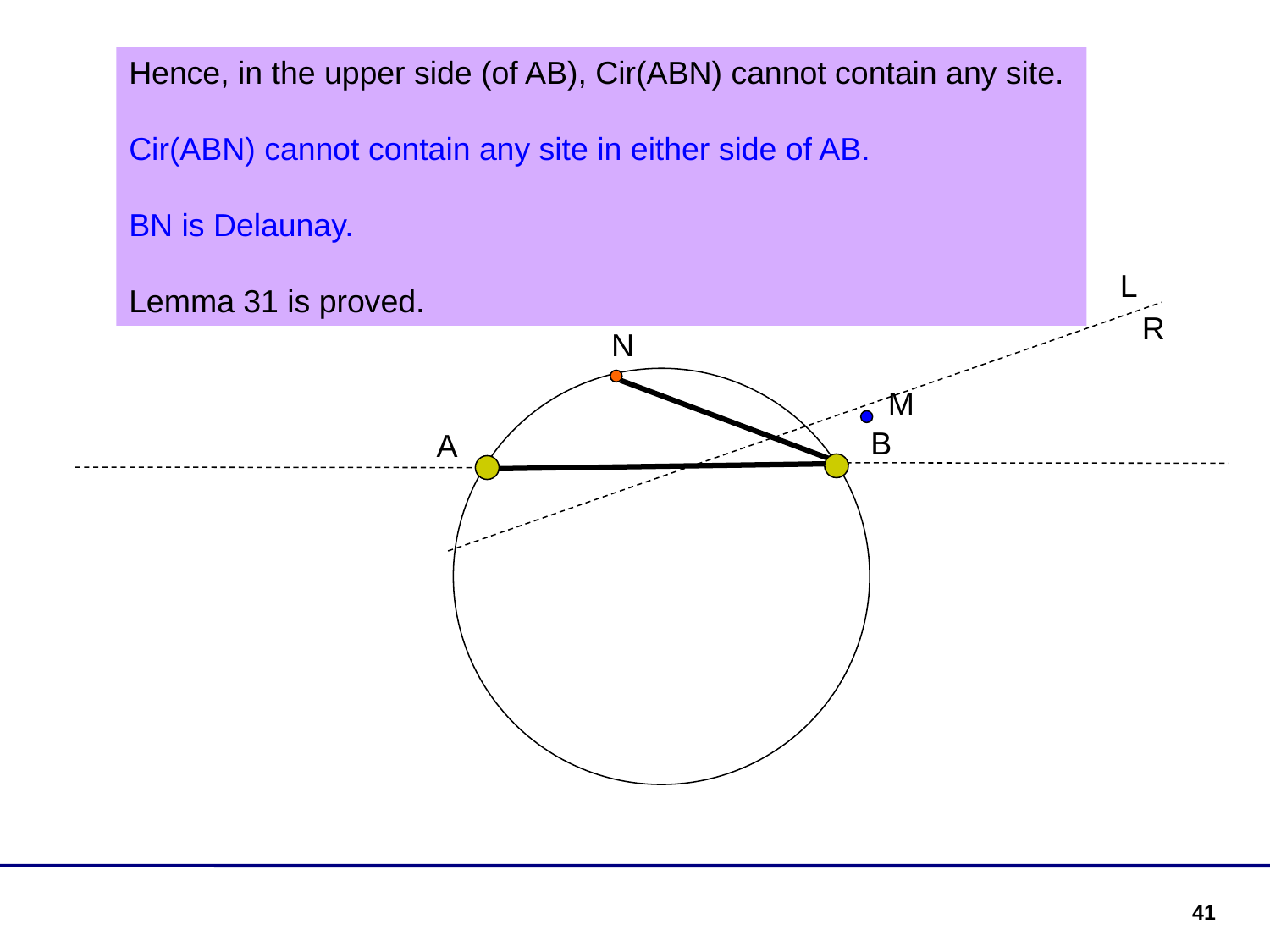

Hence, in the upper side (of AB), Cir(ABN) cannot contain any site.

Cir(ABN) cannot contain any site in either side of AB.

BN is Delaunay.

Lemma 31 is proved.
L
R
N

M

B
A

41